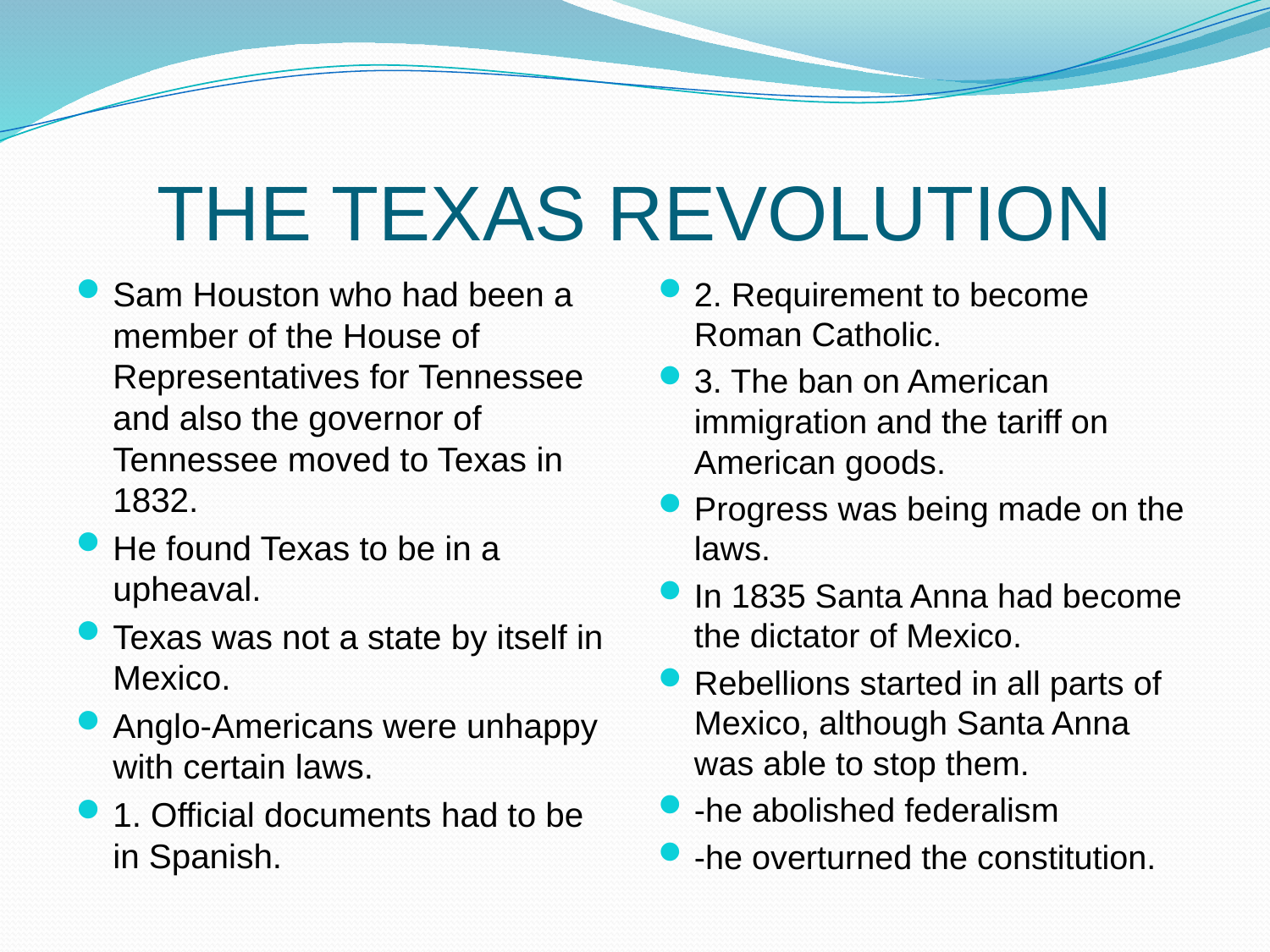

# THE TEXAS REVOLUTION
Sam Houston who had been a member of the House of Representatives for Tennessee and also the governor of Tennessee moved to Texas in 1832.
He found Texas to be in a upheaval.
Texas was not a state by itself in Mexico.
Anglo-Americans were unhappy with certain laws.
1. Official documents had to be in Spanish.
2. Requirement to become
Roman Catholic.
3. The ban on American immigration and the tariff on American goods.
Progress was being made on the laws.
In 1835 Santa Anna had become the dictator of Mexico.
Rebellions started in all parts of Mexico, although Santa Anna was able to stop them.
-he abolished federalism
-he overturned the constitution.